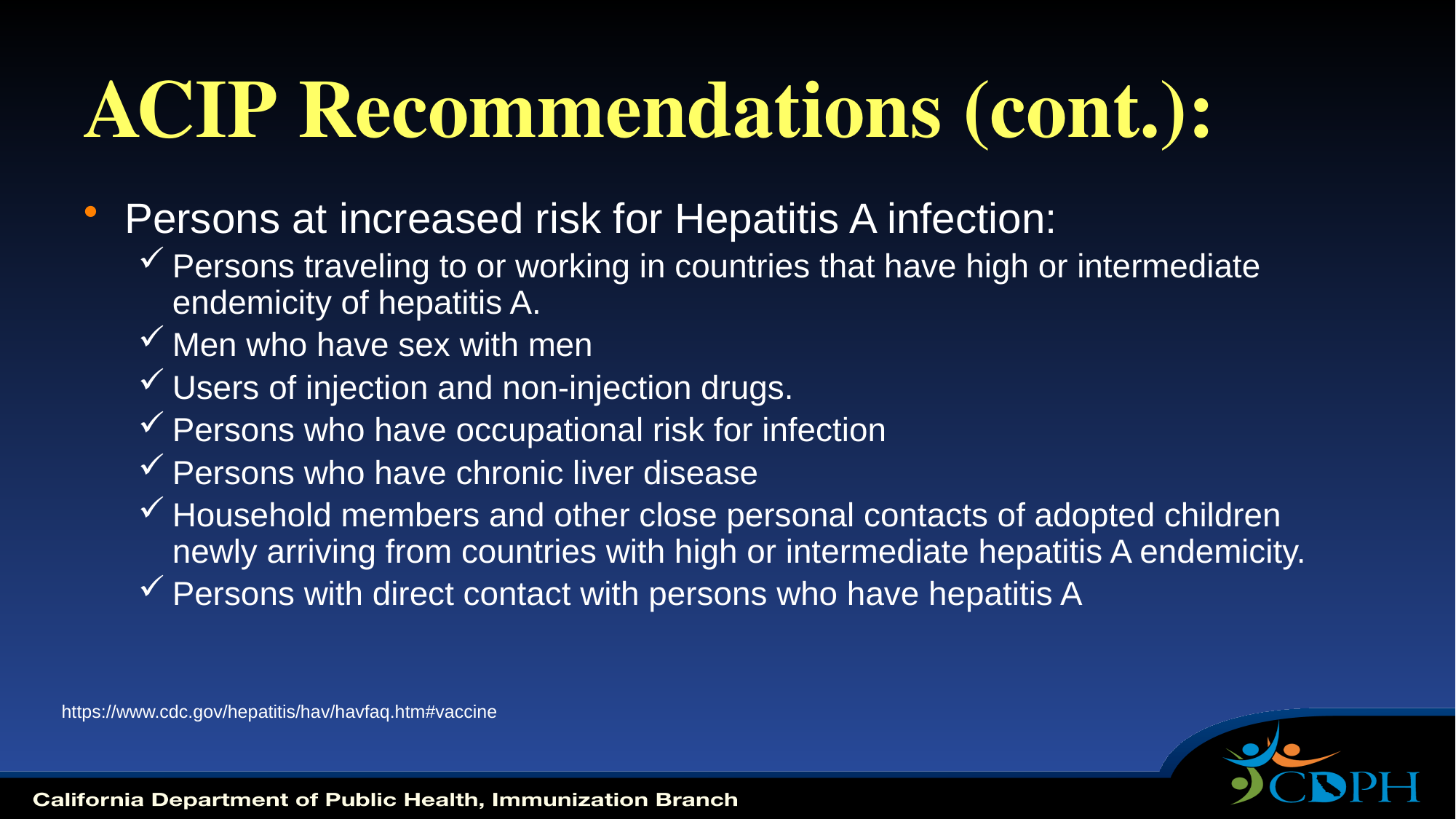

# ACIP Recommendations (cont.):
Persons at increased risk for Hepatitis A infection:
Persons traveling to or working in countries that have high or intermediate endemicity of hepatitis A.
Men who have sex with men
Users of injection and non-injection drugs.
Persons who have occupational risk for infection
Persons who have chronic liver disease
Household members and other close personal contacts of adopted children newly arriving from countries with high or intermediate hepatitis A endemicity.
Persons with direct contact with persons who have hepatitis A
https://www.cdc.gov/hepatitis/hav/havfaq.htm#vaccine